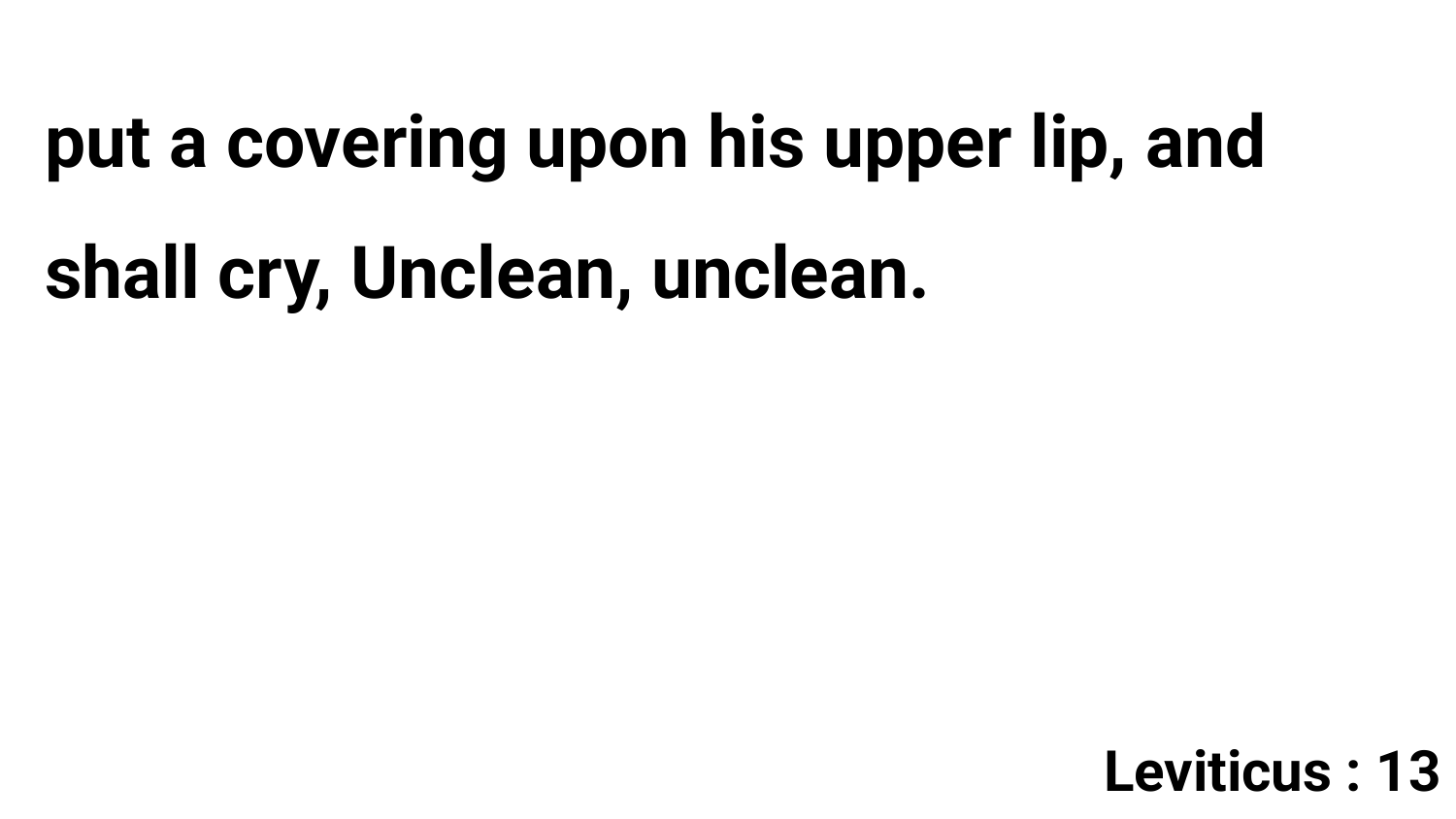

put a covering upon his upper lip, and shall cry, Unclean, unclean.
Leviticus : 13